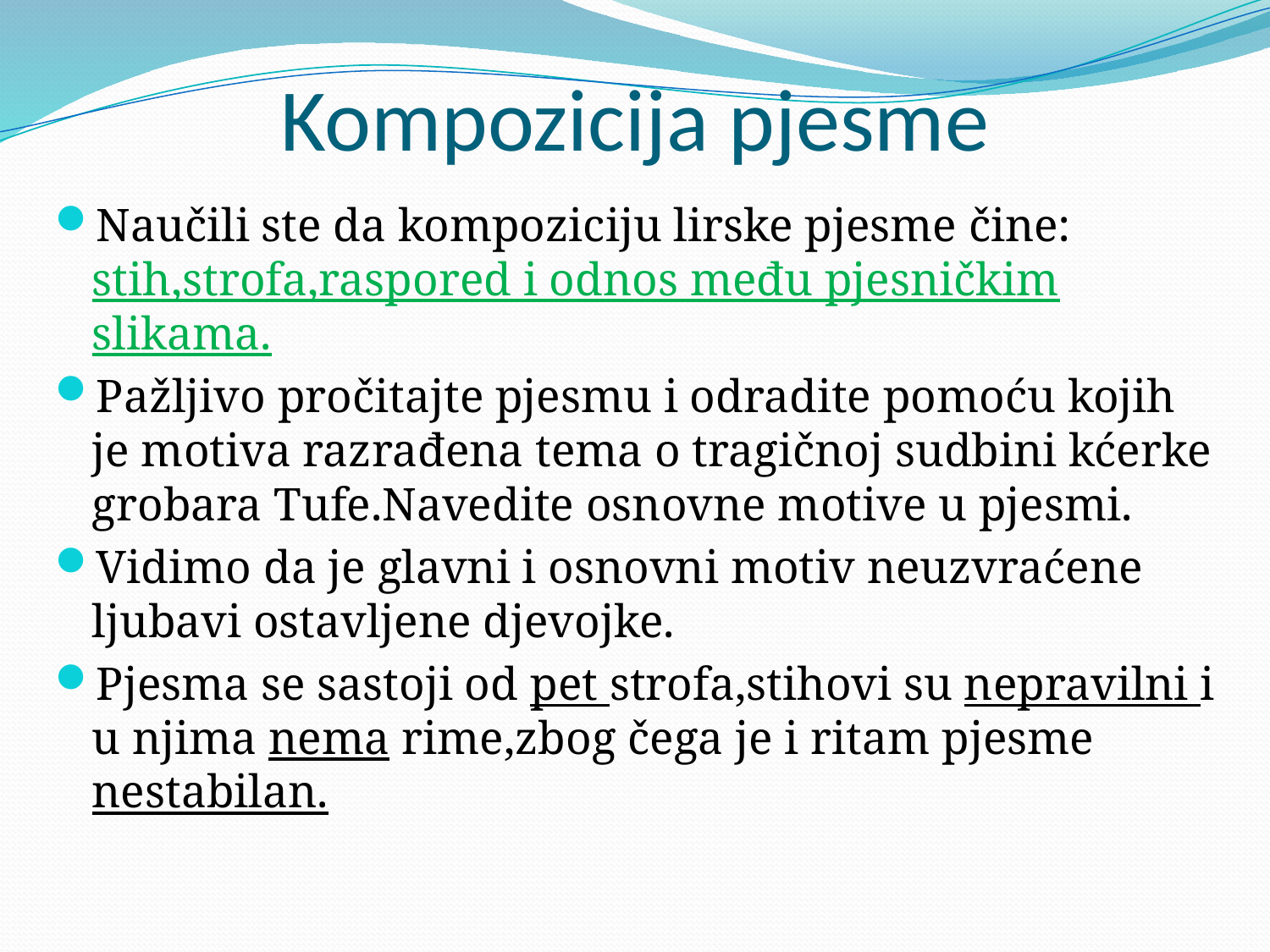

# Kompozicija pjesme
Naučili ste da kompoziciju lirske pjesme čine: stih,strofa,raspored i odnos među pjesničkim slikama.
Pažljivo pročitajte pjesmu i odradite pomoću kojih je motiva razrađena tema o tragičnoj sudbini kćerke grobara Tufe.Navedite osnovne motive u pjesmi.
Vidimo da je glavni i osnovni motiv neuzvraćene ljubavi ostavljene djevojke.
Pjesma se sastoji od pet strofa,stihovi su nepravilni i u njima nema rime,zbog čega je i ritam pjesme nestabilan.